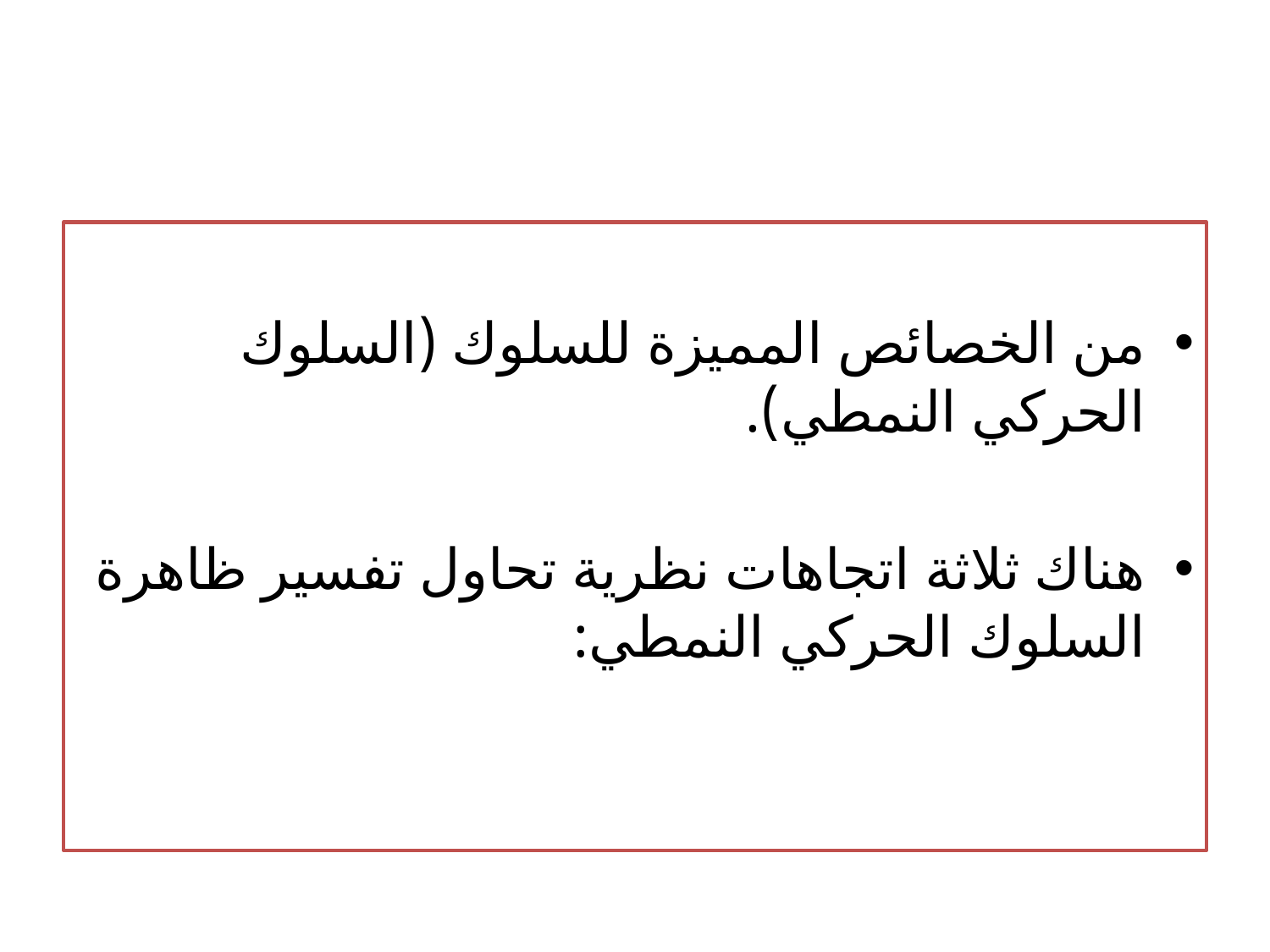

#

من الخصائص المميزة للسلوك (السلوك الحركي النمطي).

هناك ثلاثة اتجاهات نظرية تحاول تفسير ظاهرة السلوك الحركي النمطي: